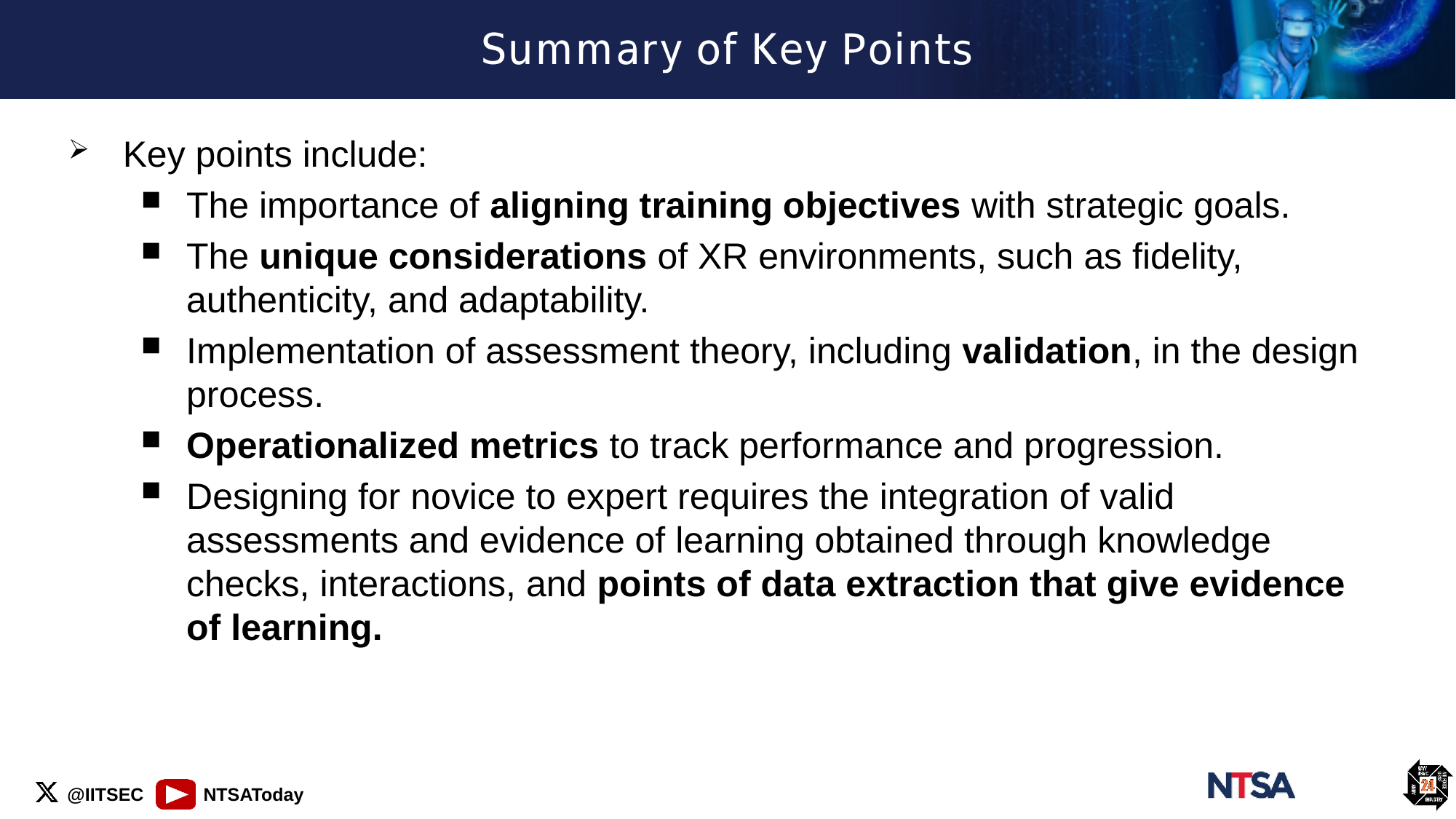

# Summary of Key Points
Key points include:
The importance of aligning training objectives with strategic goals.
The unique considerations of XR environments, such as fidelity, authenticity, and adaptability.
Implementation of assessment theory, including validation, in the design process.
Operationalized metrics to track performance and progression.
Designing for novice to expert requires the integration of valid assessments and evidence of learning obtained through knowledge checks, interactions, and points of data extraction that give evidence of learning.